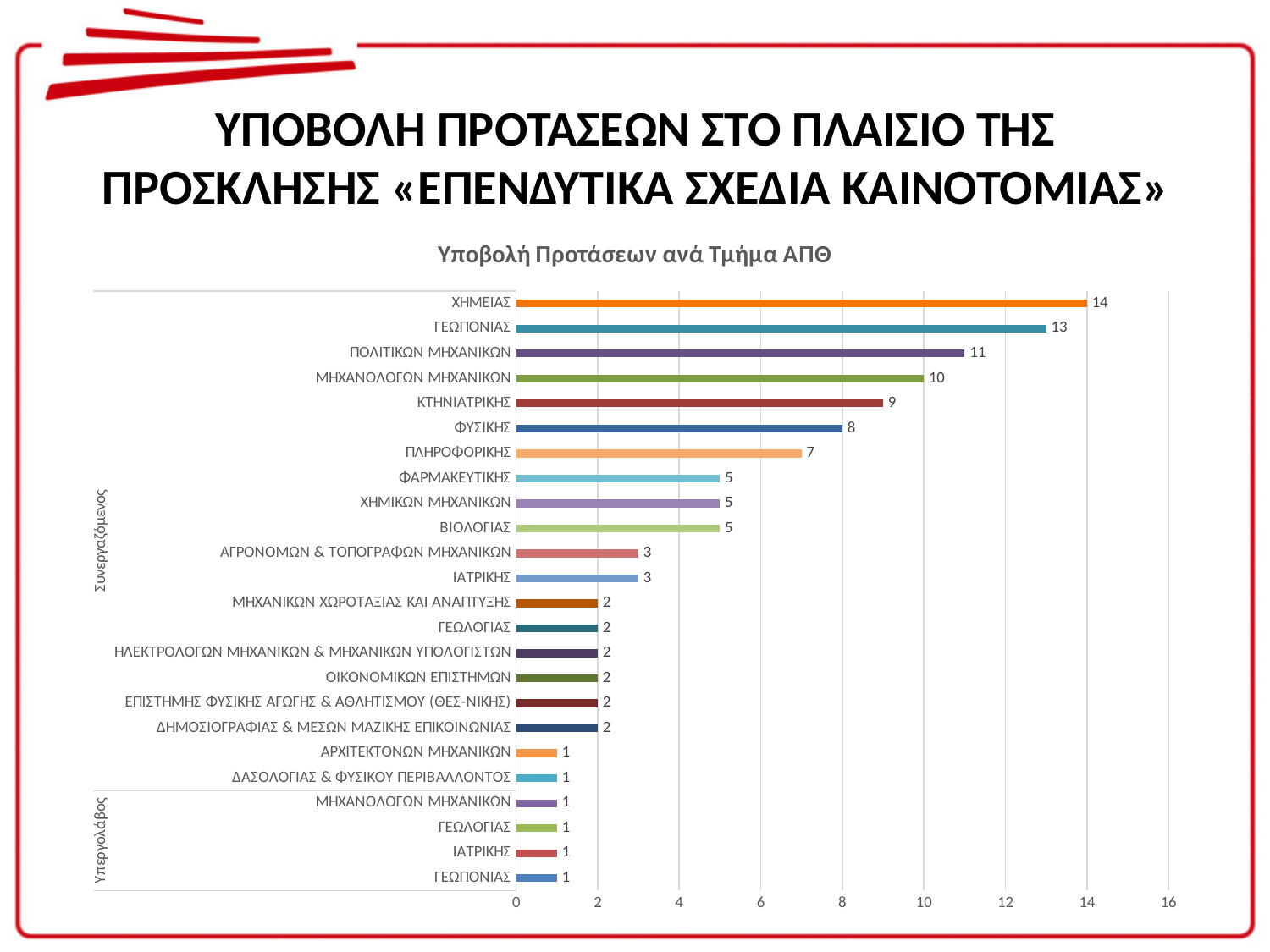

# ΥΠΟΒΟΛΗ ΠΡΟΤΑΣΕΩΝ ΣΤΟ ΠΛΑΙΣΙΟ ΤΗΣ ΠΡΟΣΚΛΗΣΗΣ «ΕΠΕΝΔΥΤΙΚΑ ΣΧΕΔΙΑ ΚΑΙΝΟΤΟΜΙΑΣ»

### Chart: Υποβολή Προτάσεων ανά Τμήμα ΑΠΘ

| Category | Άθροισμα |
|---|---|
| ΓΕΩΠΟΝΙΑΣ | 1.0 |
| ΙΑΤΡΙΚΗΣ | 1.0 |
| ΓΕΩΛΟΓΙΑΣ | 1.0 |
| ΜΗΧΑΝΟΛΟΓΩΝ ΜΗΧΑΝΙΚΩΝ | 1.0 |
| ΔΑΣΟΛΟΓΙΑΣ & ΦΥΣΙΚΟΥ ΠΕΡΙΒΑΛΛΟΝΤΟΣ | 1.0 |
| ΑΡΧΙΤΕΚΤΟΝΩΝ ΜΗΧΑΝΙΚΩΝ | 1.0 |
| ΔΗΜΟΣΙΟΓΡΑΦΙΑΣ & ΜΕΣΩΝ ΜΑΖΙΚΗΣ ΕΠΙΚΟΙΝΩΝΙΑΣ | 2.0 |
| ΕΠΙΣΤΗΜΗΣ ΦΥΣΙΚΗΣ ΑΓΩΓΗΣ & ΑΘΛΗΤΙΣΜΟΥ (ΘΕΣ-ΝΙΚΗΣ) | 2.0 |
| ΟΙΚΟΝΟΜΙΚΩΝ ΕΠΙΣΤΗΜΩΝ | 2.0 |
| ΗΛΕΚΤΡΟΛΟΓΩΝ ΜΗΧΑΝΙΚΩΝ & ΜΗΧΑΝΙΚΩΝ ΥΠΟΛΟΓΙΣΤΩΝ | 2.0 |
| ΓΕΩΛΟΓΙΑΣ | 2.0 |
| ΜΗΧΑΝΙΚΩΝ ΧΩΡΟΤΑΞΙΑΣ ΚΑΙ ΑΝΑΠΤΥΞΗΣ | 2.0 |
| ΙΑΤΡΙΚΗΣ | 3.0 |
| ΑΓΡΟΝΟΜΩΝ & ΤΟΠΟΓΡΑΦΩΝ ΜΗΧΑΝΙΚΩΝ | 3.0 |
| ΒΙΟΛΟΓΙΑΣ | 5.0 |
| ΧΗΜΙΚΩΝ ΜΗΧΑΝΙΚΩΝ | 5.0 |
| ΦΑΡΜΑΚΕΥΤΙΚΗΣ | 5.0 |
| ΠΛΗΡΟΦΟΡΙΚΗΣ | 7.0 |
| ΦΥΣΙΚΗΣ | 8.0 |
| ΚΤΗΝΙΑΤΡΙΚΗΣ | 9.0 |
| ΜΗΧΑΝΟΛΟΓΩΝ ΜΗΧΑΝΙΚΩΝ | 10.0 |
| ΠΟΛΙΤΙΚΩΝ ΜΗΧΑΝΙΚΩΝ | 11.0 |
| ΓΕΩΠΟΝΙΑΣ | 13.0 |
| ΧΗΜΕΙΑΣ | 14.0 |